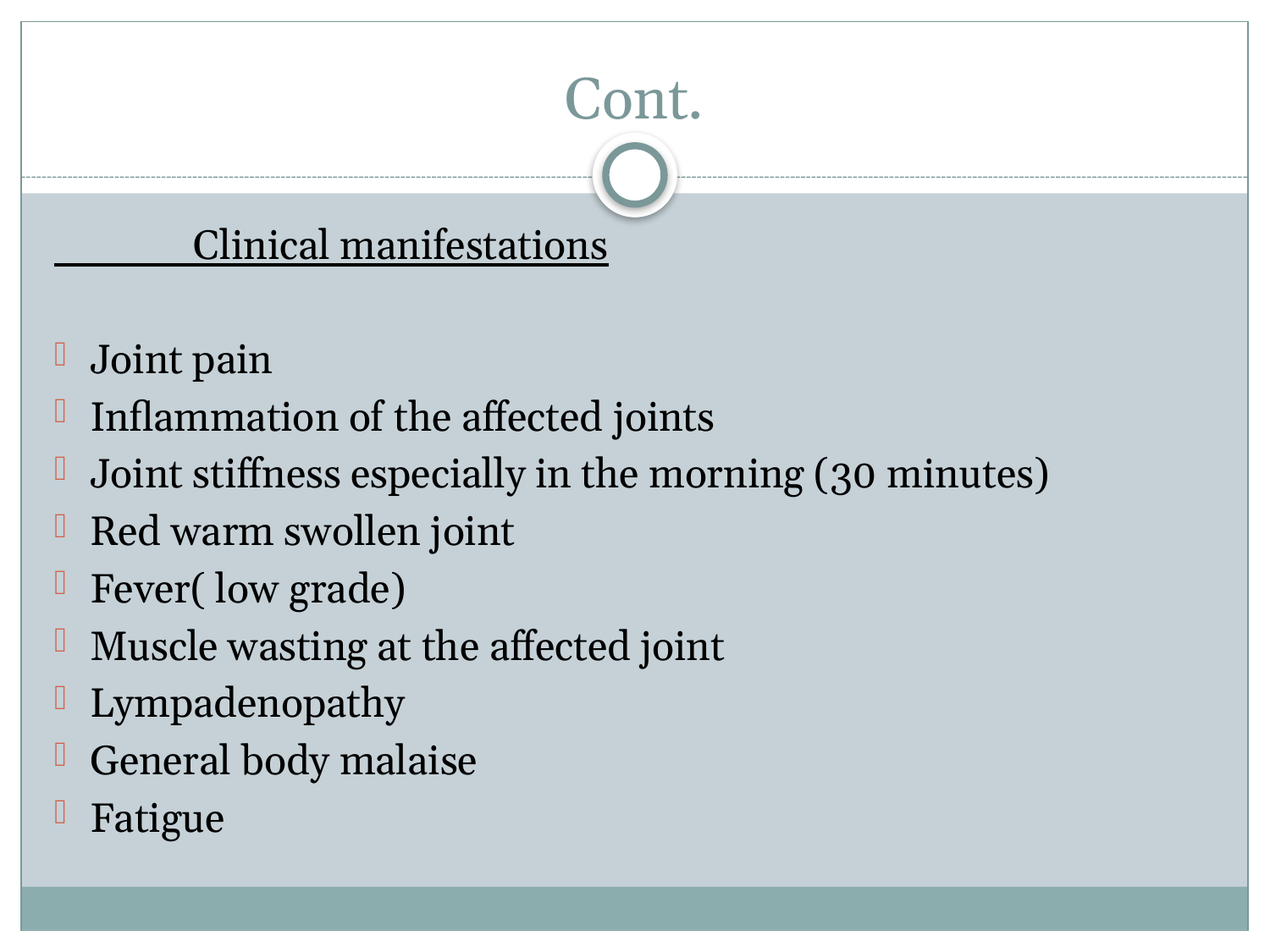

# Cont.
              Clinical manifestations

Joint pain
Inflammation of the affected joints
Joint stiffness especially in the morning (30 minutes)
Red warm swollen joint
Fever( low grade)
Muscle wasting at the affected joint
Lympadenopathy
General body malaise
Fatigue